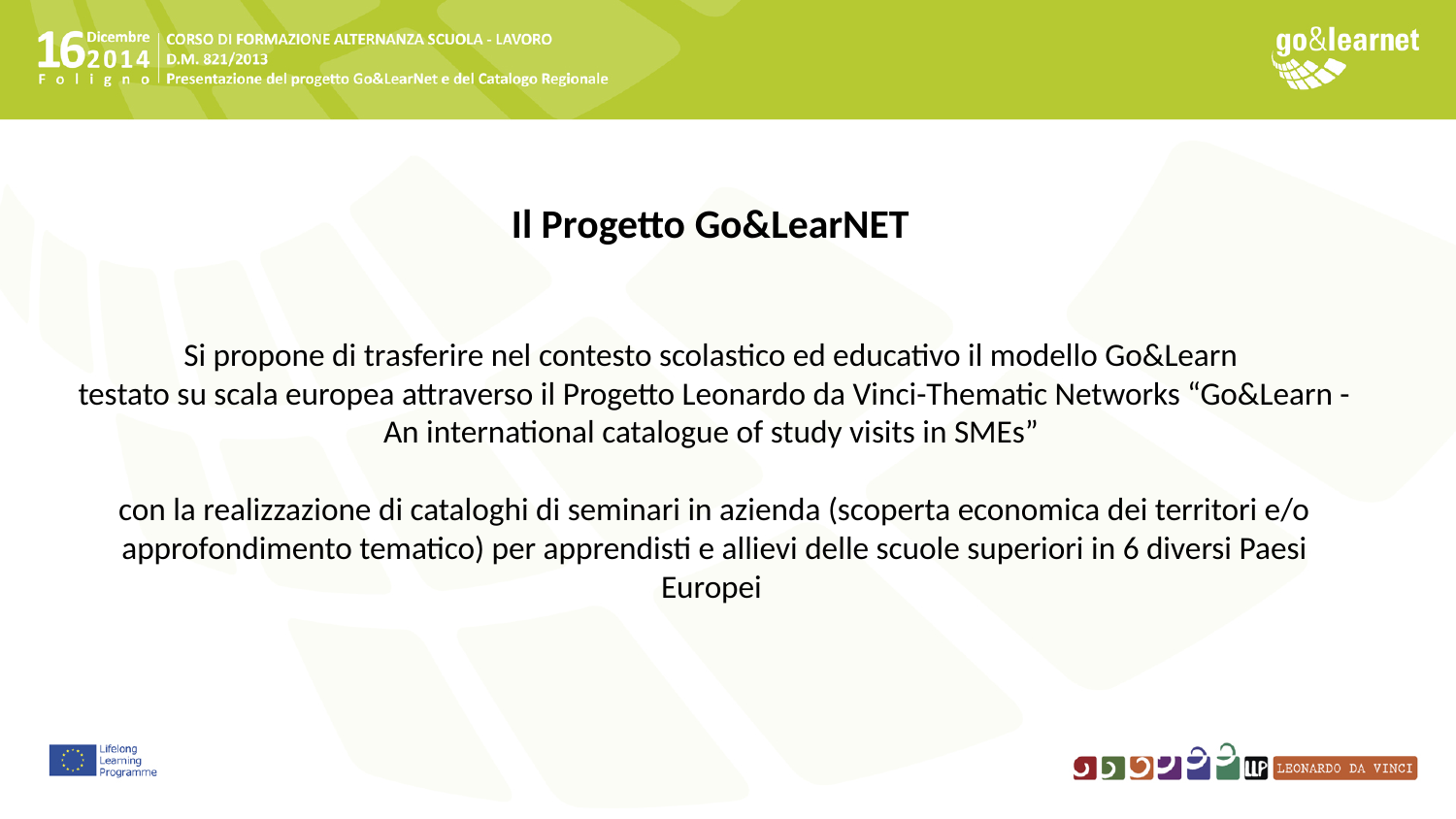

Il Progetto Go&LearNET

Si propone di trasferire nel contesto scolastico ed educativo il modello Go&Learn
testato su scala europea attraverso il Progetto Leonardo da Vinci-Thematic Networks “Go&Learn - An international catalogue of study visits in SMEs”

con la realizzazione di cataloghi di seminari in azienda (scoperta economica dei territori e/o approfondimento tematico) per apprendisti e allievi delle scuole superiori in 6 diversi Paesi Europei